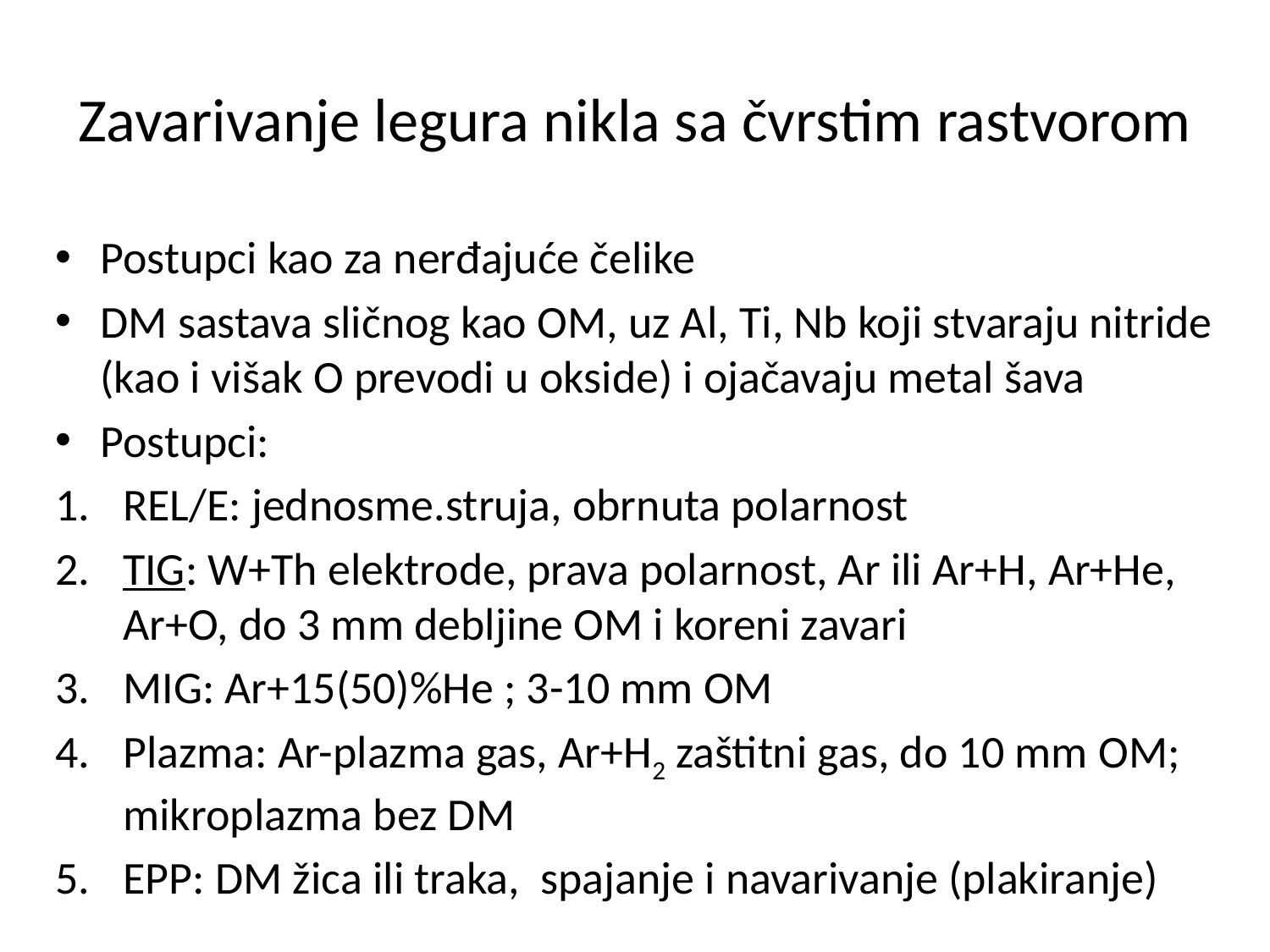

# Zavarivanje legura nikla sa čvrstim rastvorom
Postupci kao za nerđajuće čelike
DM sastava sličnog kao OM, uz Al, Ti, Nb koji stvaraju nitride (kao i višak O prevodi u okside) i ojačavaju metal šava
Postupci:
REL/E: jednosme.struja, obrnuta polarnost
TIG: W+Th elektrode, prava polarnost, Ar ili Ar+H, Ar+He, Ar+O, do 3 mm debljine OM i koreni zavari
MIG: Ar+15(50)%He ; 3-10 mm OM
Plazma: Ar-plazma gas, Ar+H2 zaštitni gas, do 10 mm OM; mikroplazma bez DM
EPP: DM žica ili traka,  spajanje i navarivanje (plakiranje)